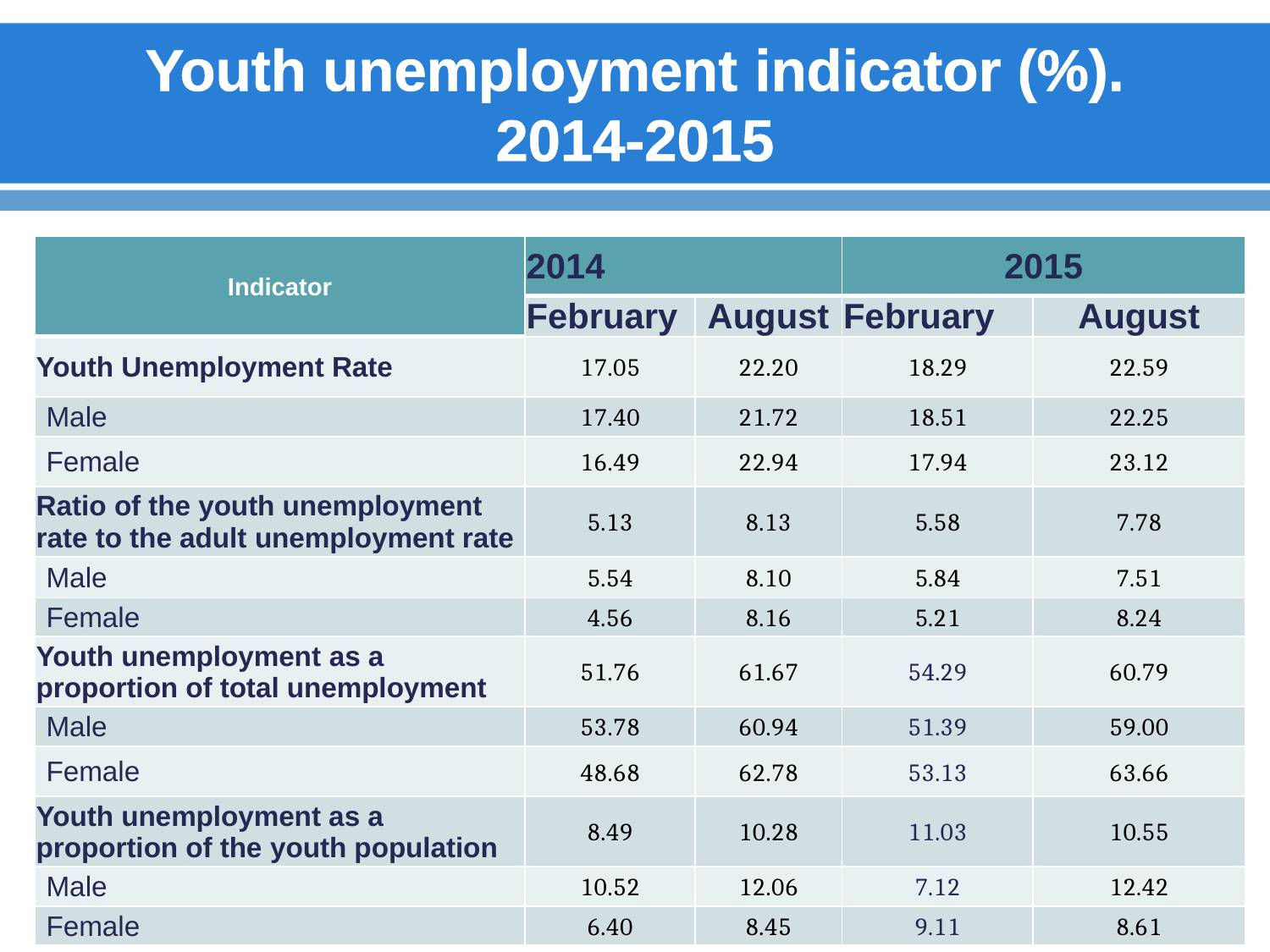

# Youth unemployment indicator (%). 2014-2015
| Indicator | 2014 |  | 2015 |  |
| --- | --- | --- | --- | --- |
|  | February | August | February | August |
| Youth Unemployment Rate | 17.05 | 22.20 | 18.29 | 22.59 |
| Male | 17.40 | 21.72 | 18.51 | 22.25 |
| Female | 16.49 | 22.94 | 17.94 | 23.12 |
| Ratio of the youth unemployment rate to the adult unemployment rate | 5.13 | 8.13 | 5.58 | 7.78 |
| Male | 5.54 | 8.10 | 5.84 | 7.51 |
| Female | 4.56 | 8.16 | 5.21 | 8.24 |
| Youth unemployment as a proportion of total unemployment | 51.76 | 61.67 | 54.29 | 60.79 |
| Male | 53.78 | 60.94 | 51.39 | 59.00 |
| Female | 48.68 | 62.78 | 53.13 | 63.66 |
| Youth unemployment as a proportion of the youth population | 8.49 | 10.28 | 11.03 | 10.55 |
| Male | 10.52 | 12.06 | 7.12 | 12.42 |
| Female | 6.40 | 8.45 | 9.11 | 8.61 |